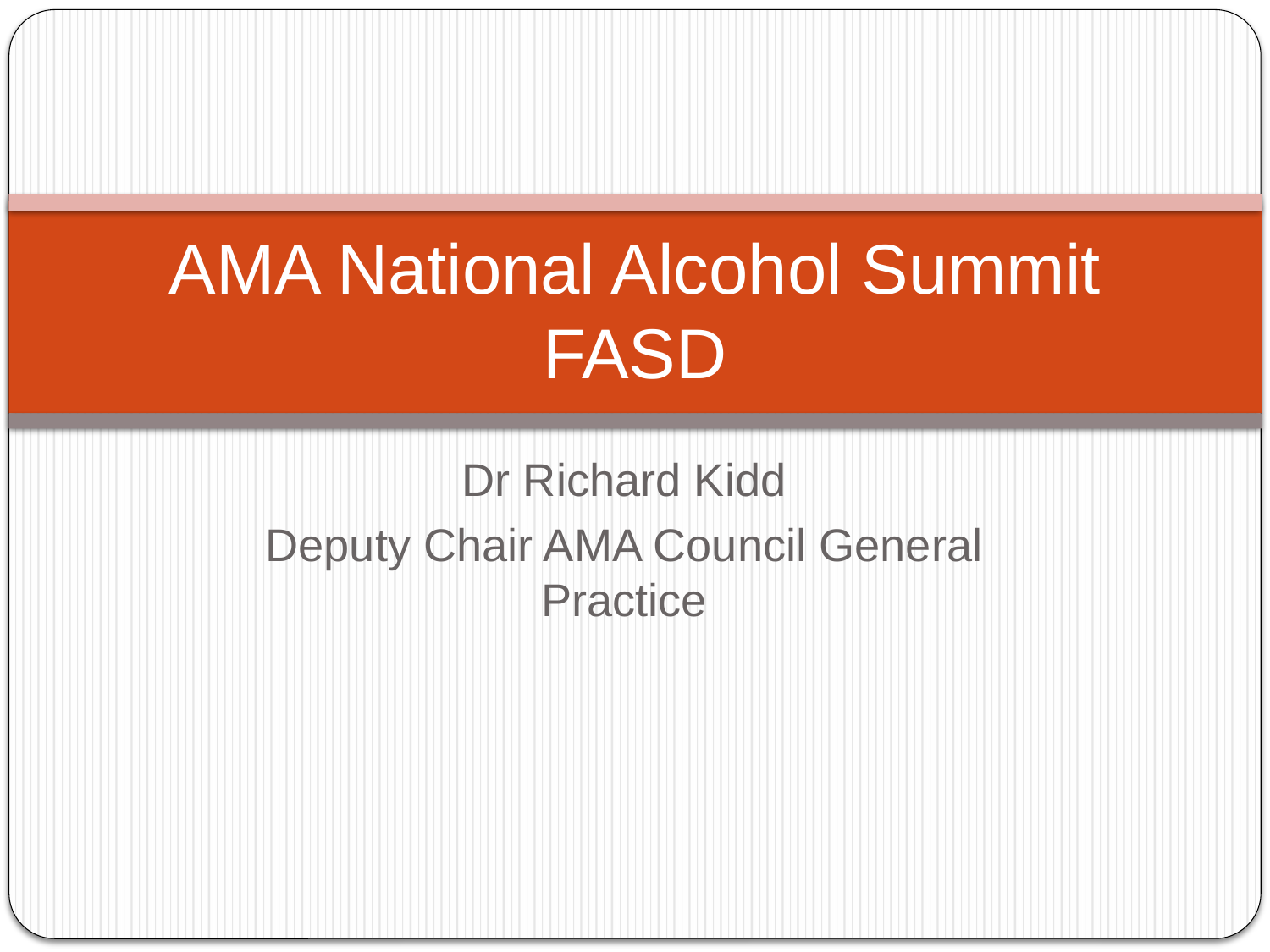

# AMA National Alcohol Summit FASD
Dr Richard Kidd
Deputy Chair AMA Council General Practice